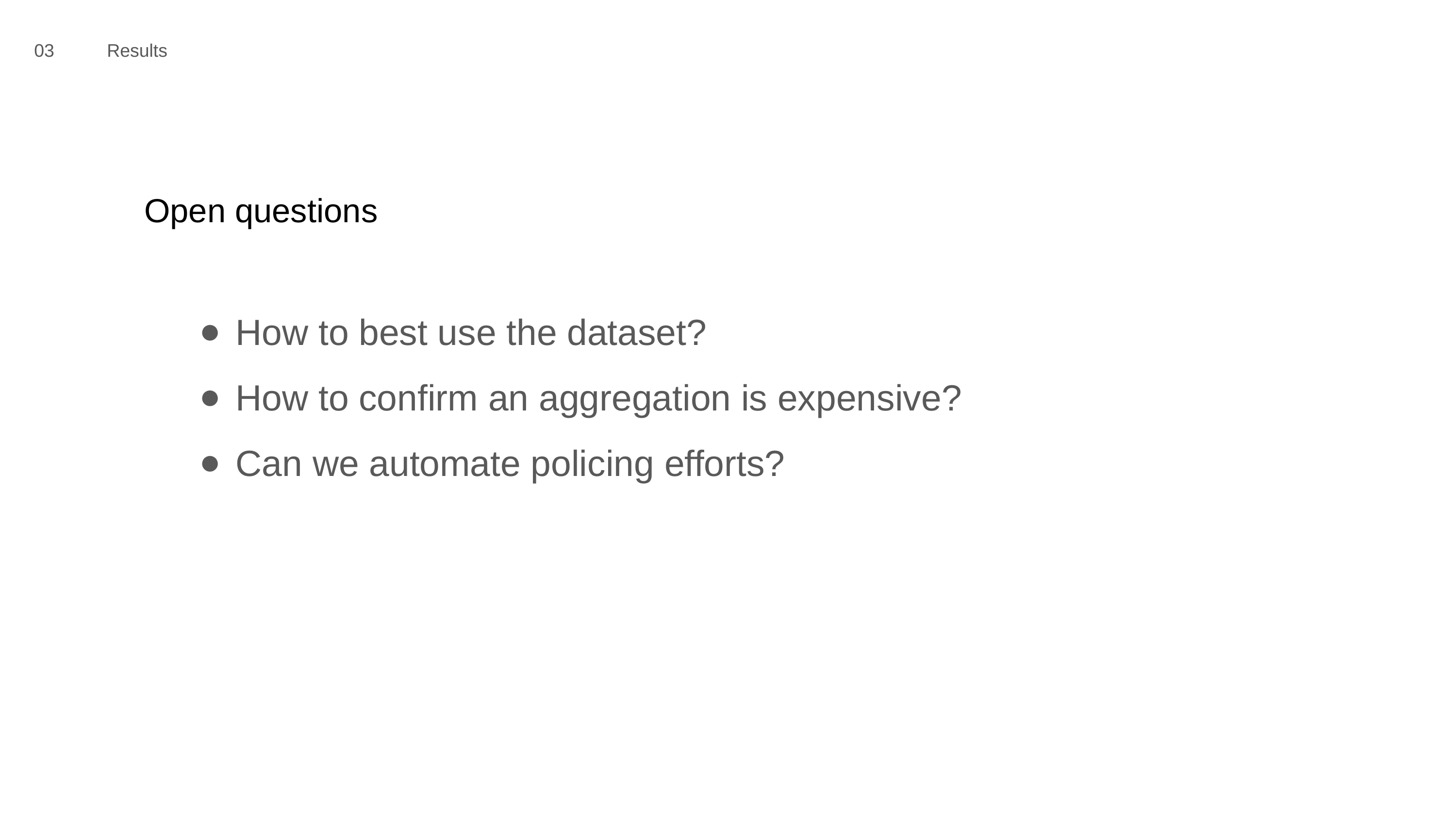

03	Results
# Open questions
How to best use the dataset?
How to confirm an aggregation is expensive?
Can we automate policing efforts?